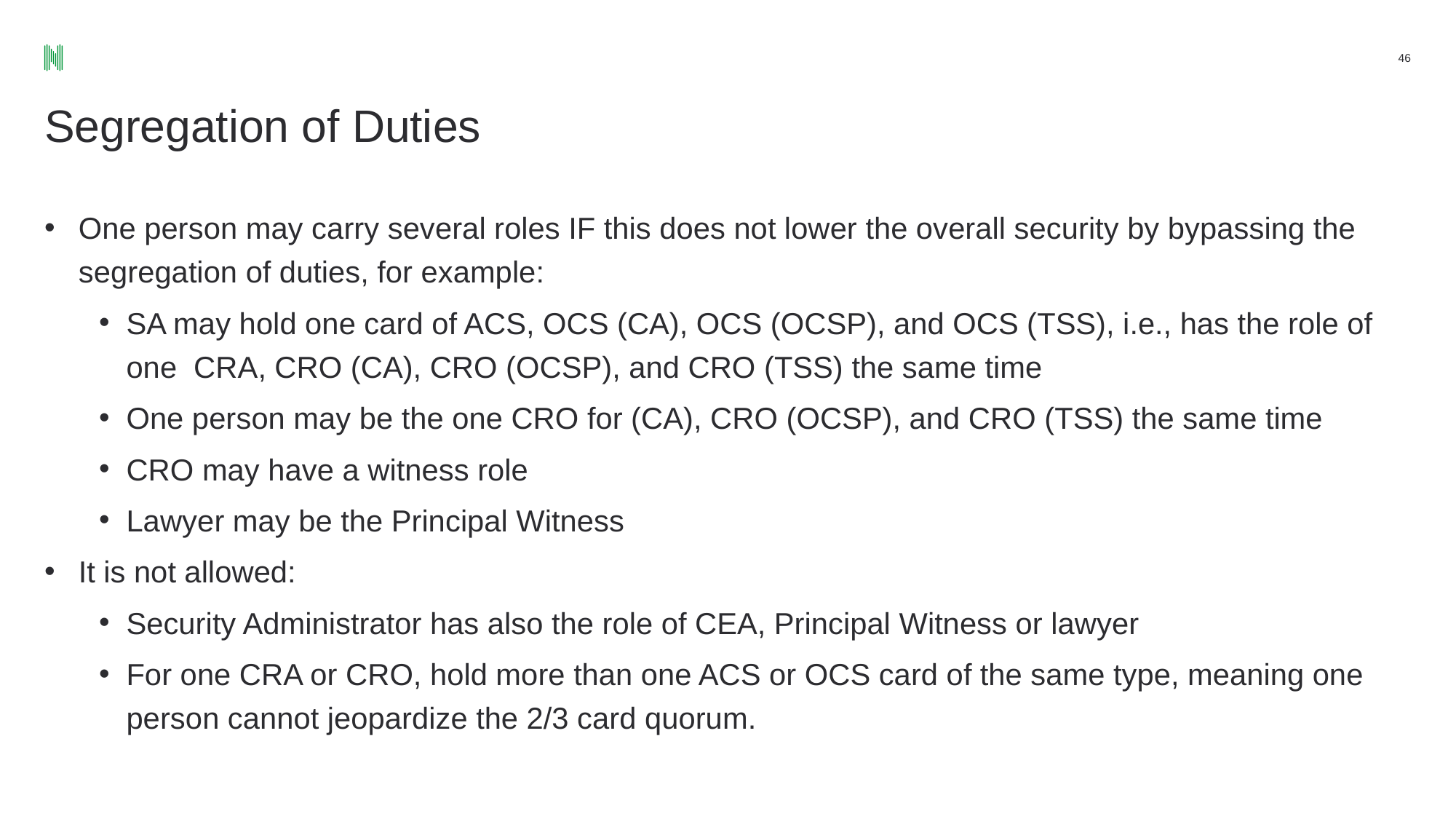

46
# Segregation of Duties
One person may carry several roles IF this does not lower the overall security by bypassing the segregation of duties, for example:
SA may hold one card of ACS, OCS (CA), OCS (OCSP), and OCS (TSS), i.e., has the role of one  CRA, CRO (CA), CRO (OCSP), and CRO (TSS) the same time
One person may be the one CRO for (CA), CRO (OCSP), and CRO (TSS) the same time
CRO may have a witness role
Lawyer may be the Principal Witness
It is not allowed:
Security Administrator has also the role of CEA, Principal Witness or lawyer
For one CRA or CRO, hold more than one ACS or OCS card of the same type, meaning one person cannot jeopardize the 2/3 card quorum.